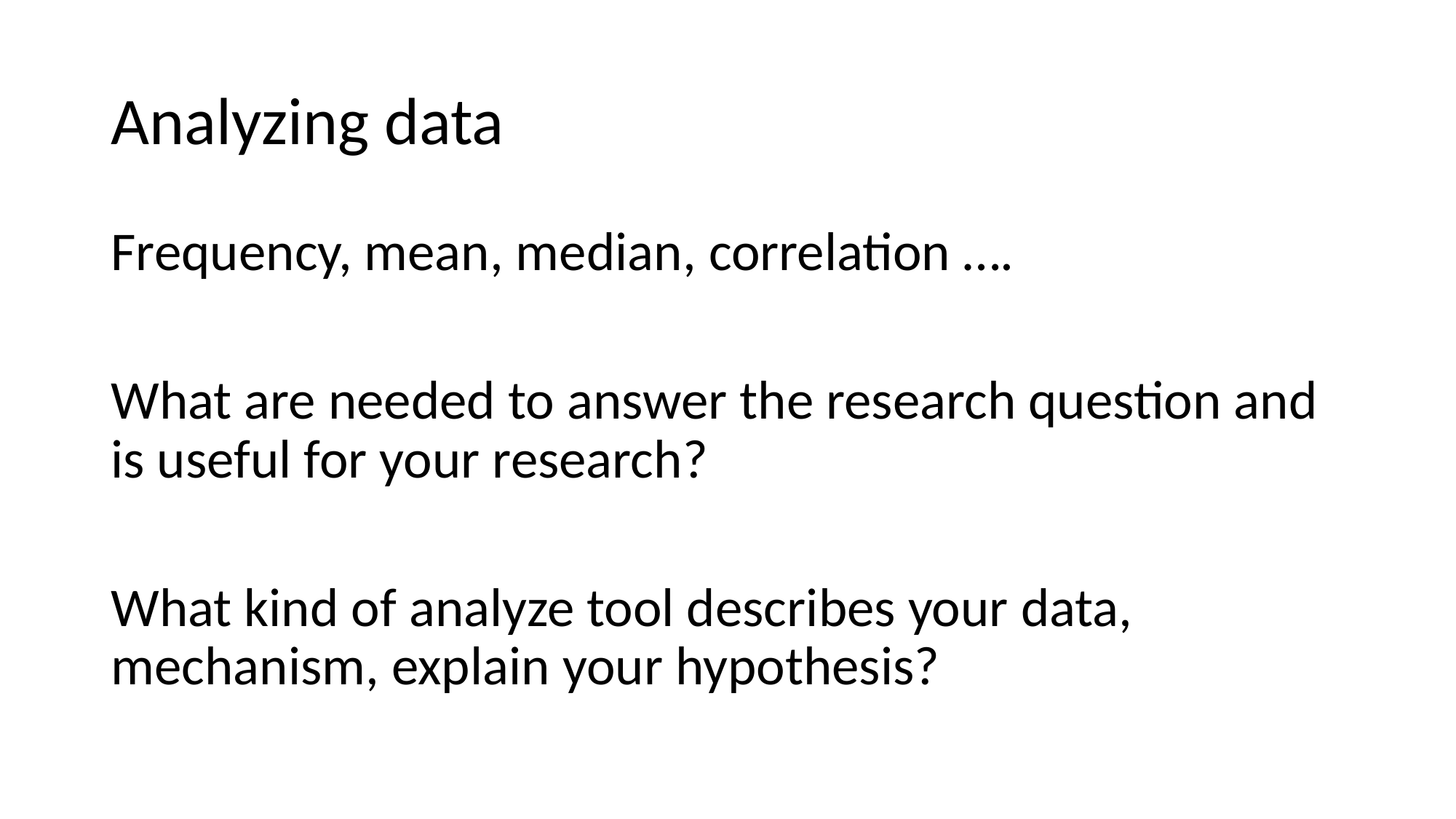

# Analyzing data
Frequency, mean, median, correlation ….

What are needed to answer the research question and is useful for your research?

What kind of analyze tool describes your data, mechanism, explain your hypothesis?